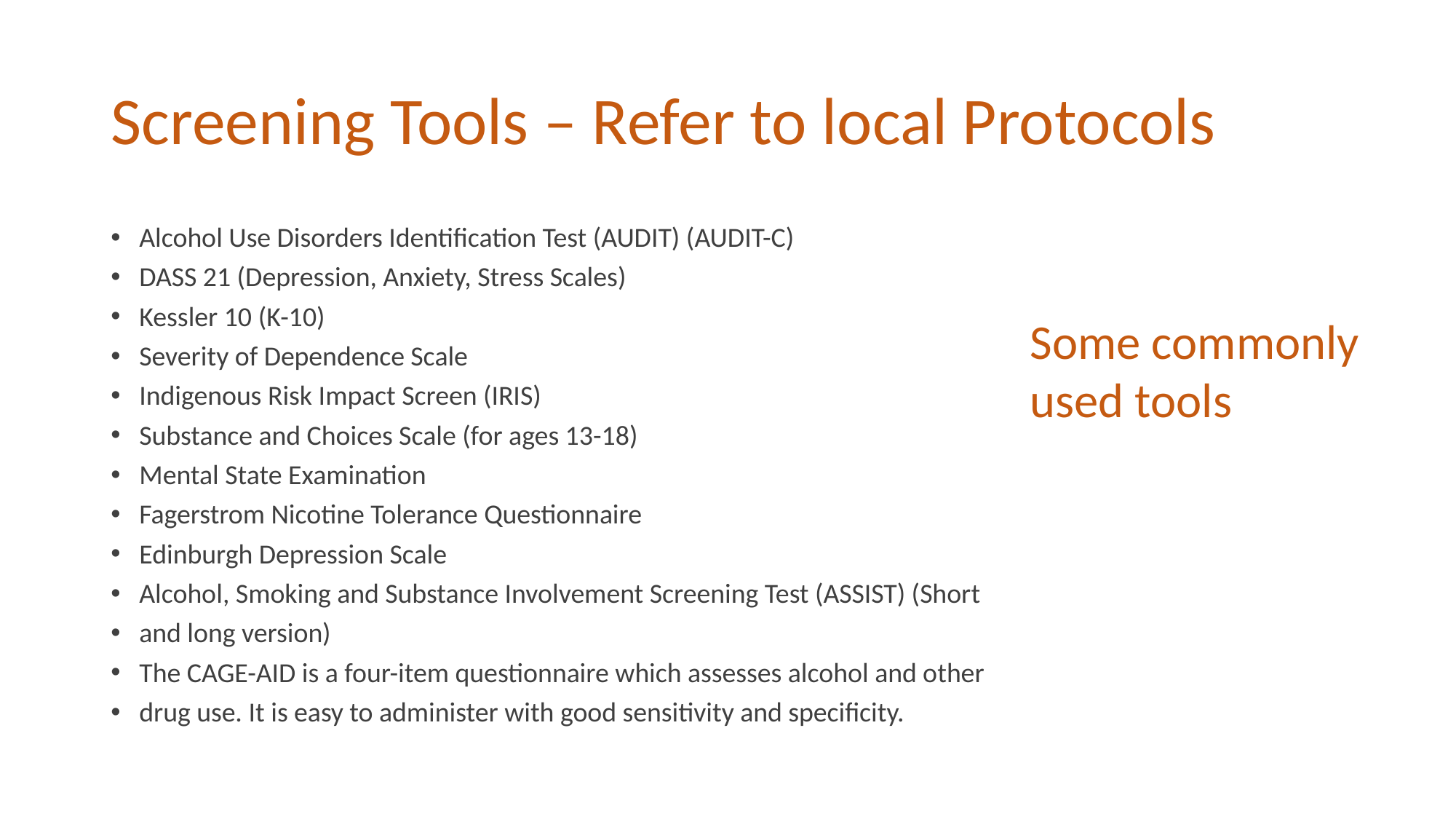

# Screening Tools – Refer to local Protocols
Alcohol Use Disorders Identification Test (AUDIT) (AUDIT-C)
DASS 21 (Depression, Anxiety, Stress Scales)
Kessler 10 (K-10)
Severity of Dependence Scale
Indigenous Risk Impact Screen (IRIS)
Substance and Choices Scale (for ages 13-18)
Mental State Examination
Fagerstrom Nicotine Tolerance Questionnaire
Edinburgh Depression Scale
Alcohol, Smoking and Substance Involvement Screening Test (ASSIST) (Short
and long version)
The CAGE-AID is a four-item questionnaire which assesses alcohol and other
drug use. It is easy to administer with good sensitivity and specificity.
Some commonly used tools